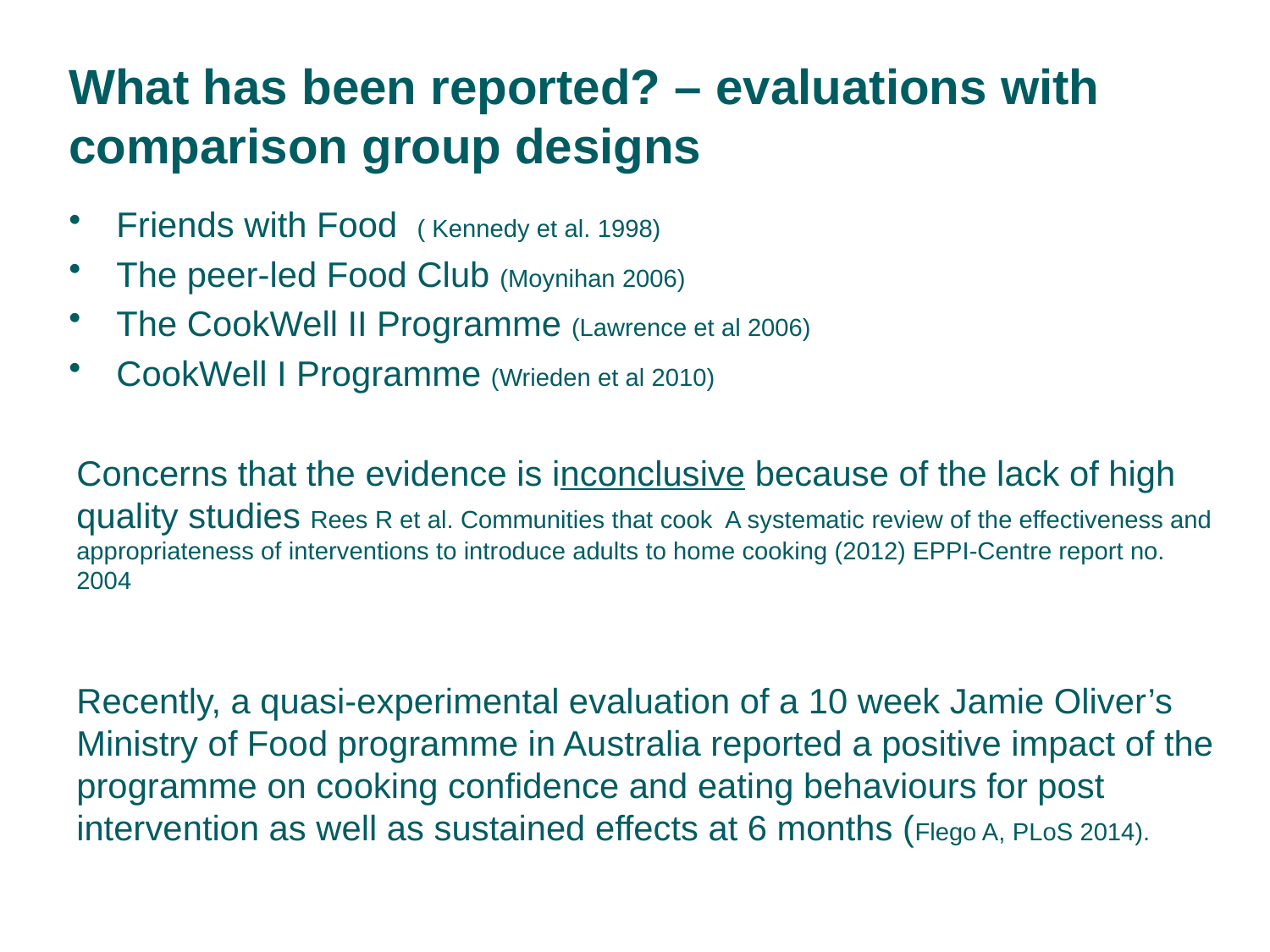

# What has been reported? – evaluations with comparison group designs
Friends with Food  ( Kennedy et al. 1998)
The peer‐led Food Club (Moynihan 2006)
The CookWell II Programme (Lawrence et al 2006)
CookWell I Programme (Wrieden et al 2010)
Concerns that the evidence is inconclusive because of the lack of high quality studies Rees R et al. Communities that cook  A systematic review of the effectiveness and appropriateness of interventions to introduce adults to home cooking (2012) EPPI-Centre report no. 2004

Recently, a quasi-experimental evaluation of a 10 week Jamie Oliver’s Ministry of Food programme in Australia reported a positive impact of the programme on cooking confidence and eating behaviours for post intervention as well as sustained effects at 6 months (Flego A, PLoS 2014).